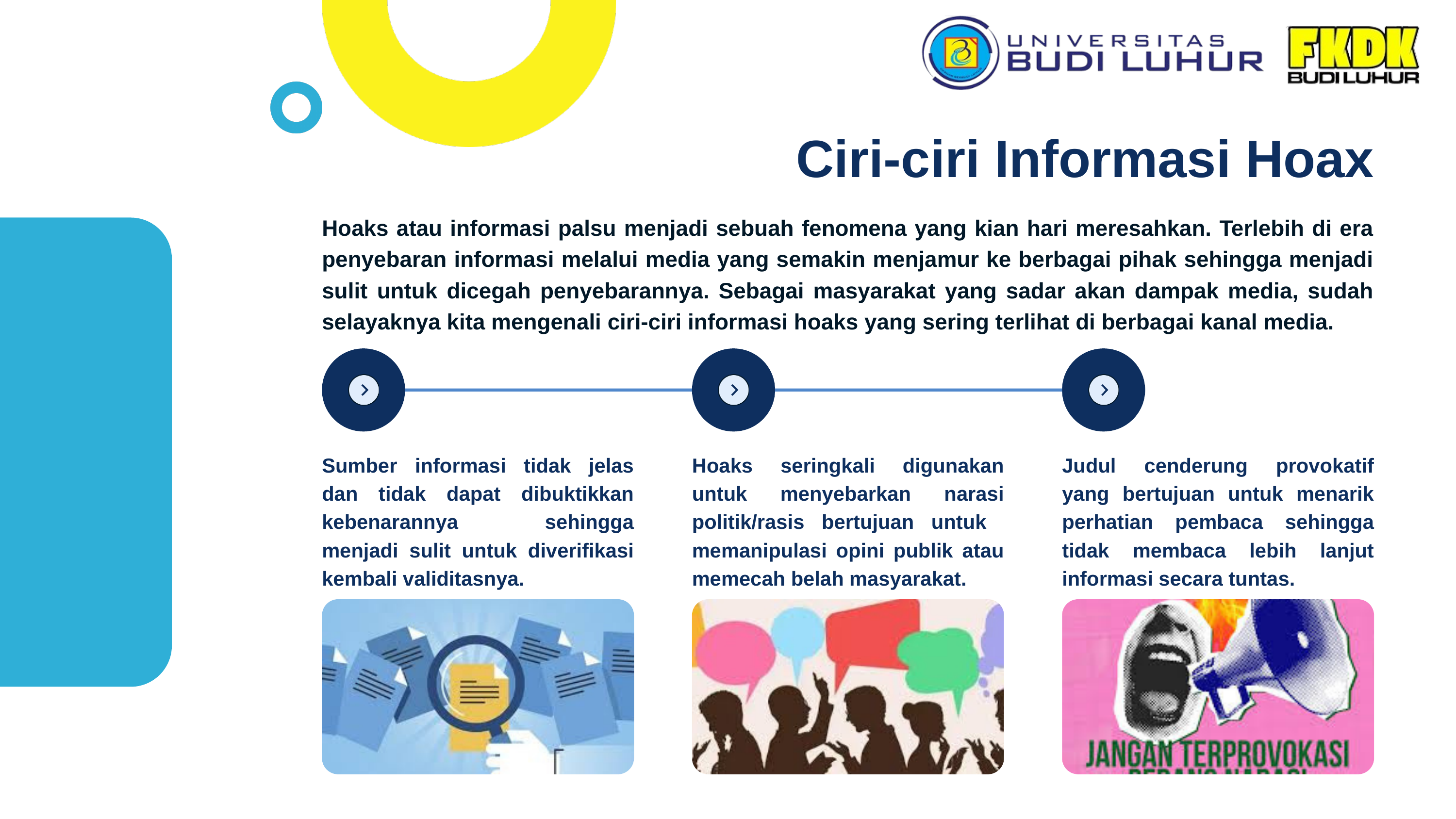

Ciri-ciri Informasi Hoax
Hoaks atau informasi palsu menjadi sebuah fenomena yang kian hari meresahkan. Terlebih di era penyebaran informasi melalui media yang semakin menjamur ke berbagai pihak sehingga menjadi sulit untuk dicegah penyebarannya. Sebagai masyarakat yang sadar akan dampak media, sudah selayaknya kita mengenali ciri-ciri informasi hoaks yang sering terlihat di berbagai kanal media.

Sumber informasi tidak jelas dan tidak dapat dibuktikkan kebenarannya sehingga menjadi sulit untuk diverifikasi kembali validitasnya.
Hoaks seringkali digunakan untuk menyebarkan narasi politik/rasis bertujuan untuk  memanipulasi opini publik atau memecah belah masyarakat.
Judul cenderung provokatif yang bertujuan untuk menarik perhatian pembaca sehingga tidak membaca lebih lanjut informasi secara tuntas.